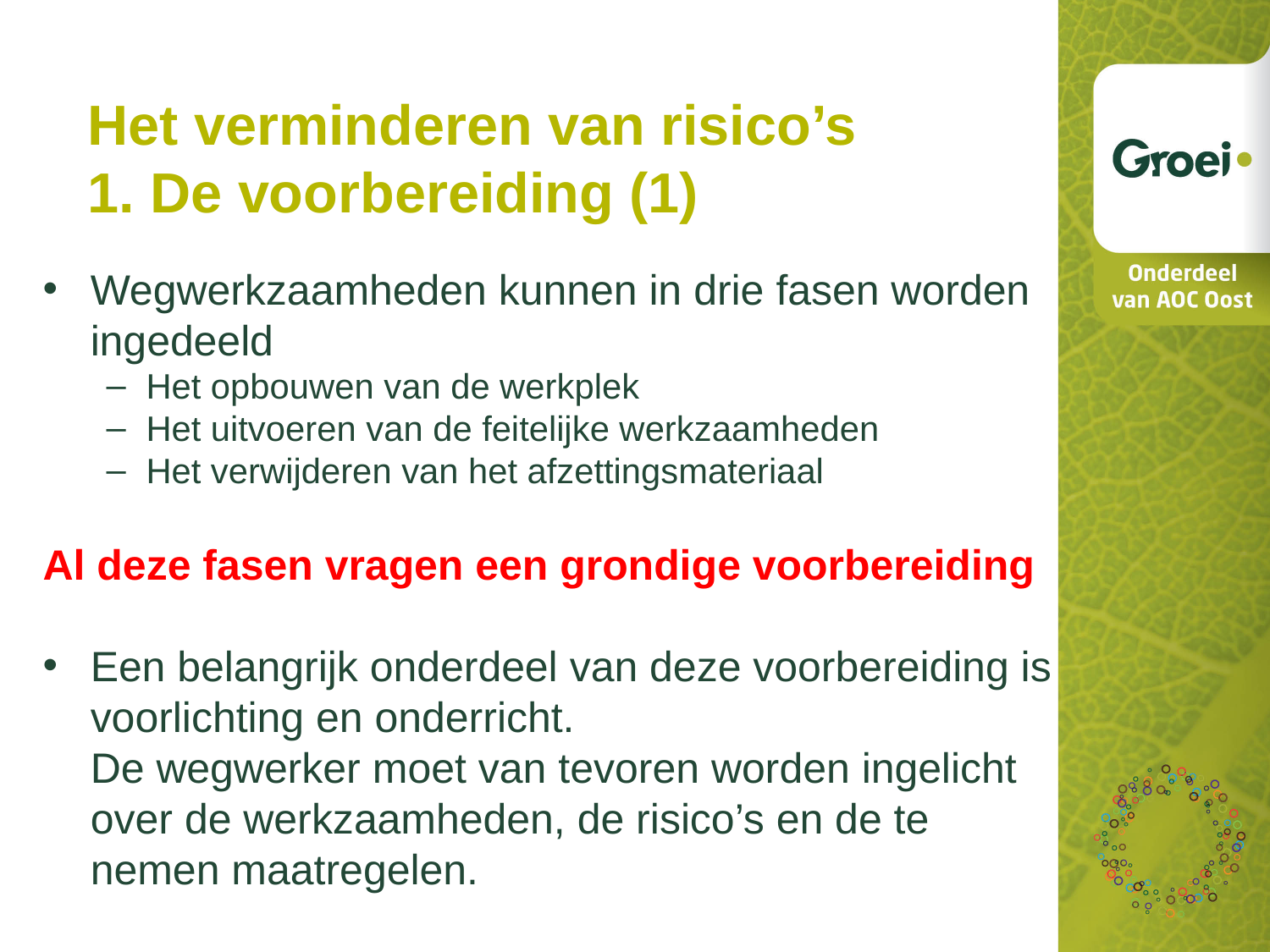

Het verminderen van risico’s
1. De voorbereiding (1)
Wegwerkzaamheden kunnen in drie fasen worden ingedeeld
Het opbouwen van de werkplek
Het uitvoeren van de feitelijke werkzaamheden
Het verwijderen van het afzettingsmateriaal

Al deze fasen vragen een grondige voorbereiding

Een belangrijk onderdeel van deze voorbereiding is voorlichting en onderricht.
De wegwerker moet van tevoren worden ingelicht over de werkzaamheden, de risico’s en de te nemen maatregelen.